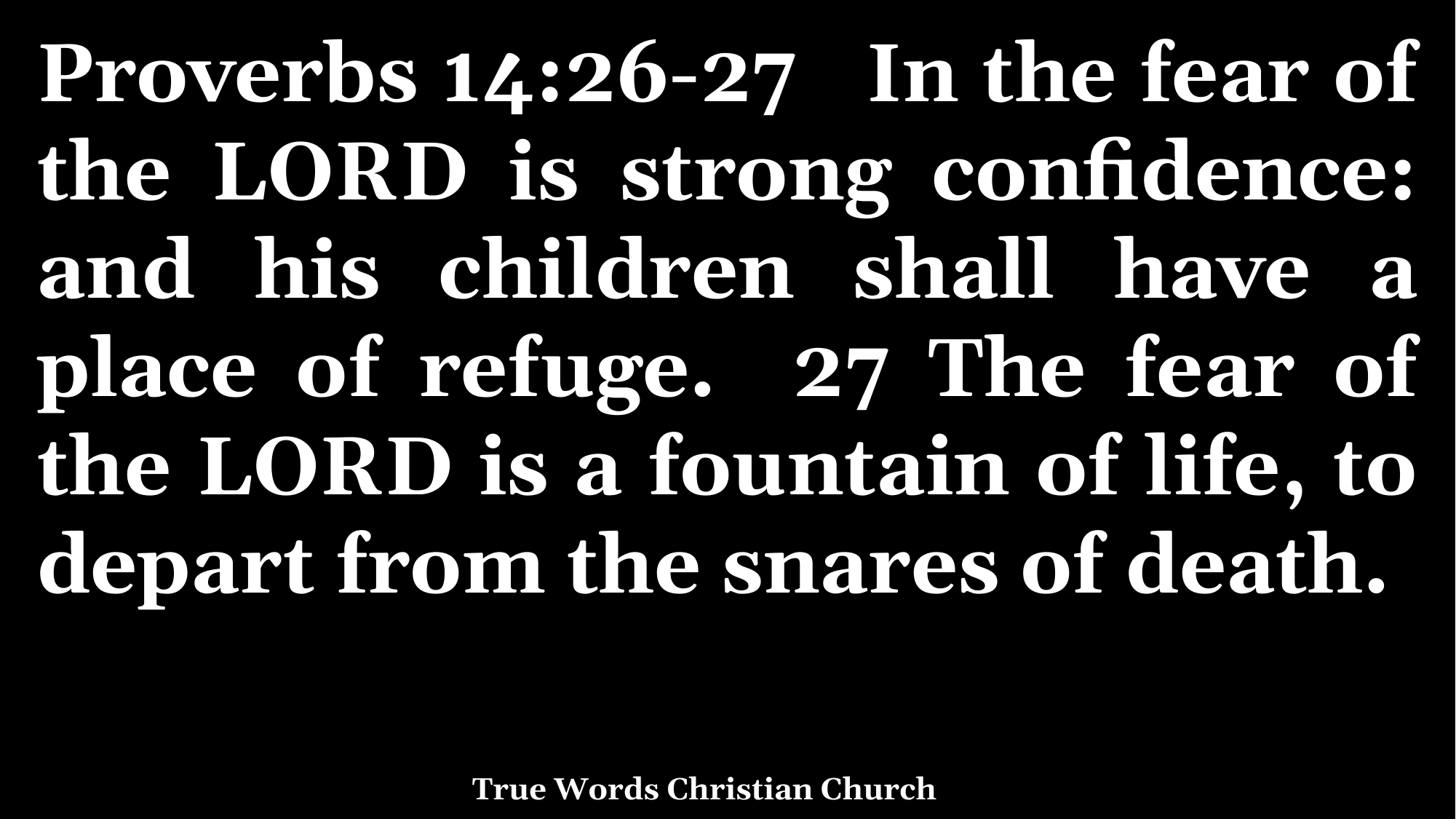

Proverbs 14:26-27   In the fear of the LORD is strong confidence: and his children shall have a place of refuge.  27 The fear of the LORD is a fountain of life, to depart from the snares of death.
True Words Christian Church